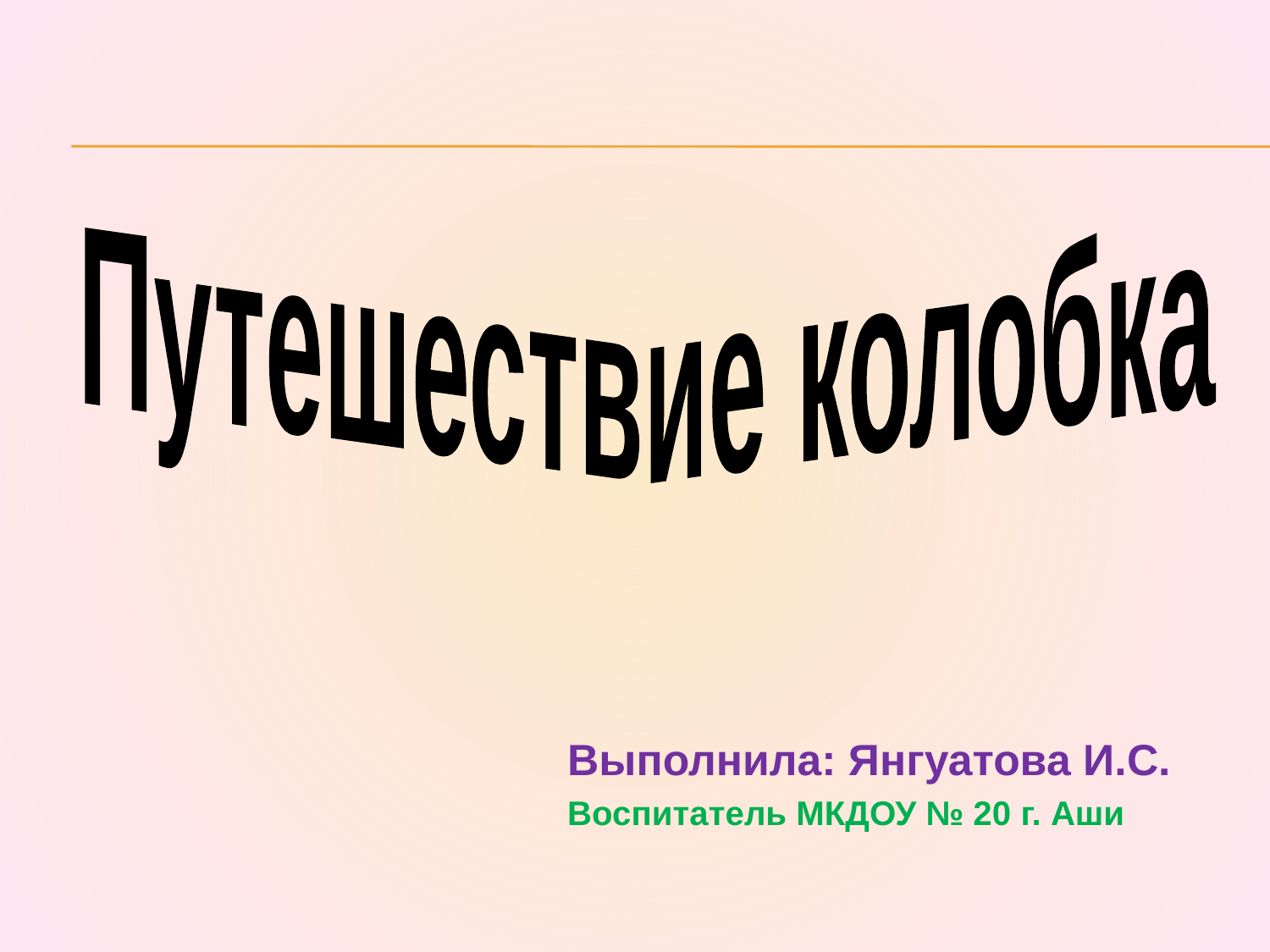

Путешествие колобка
Выполнила: Янгуатова И.С.
Воспитатель МКДОУ № 20 г. Аши